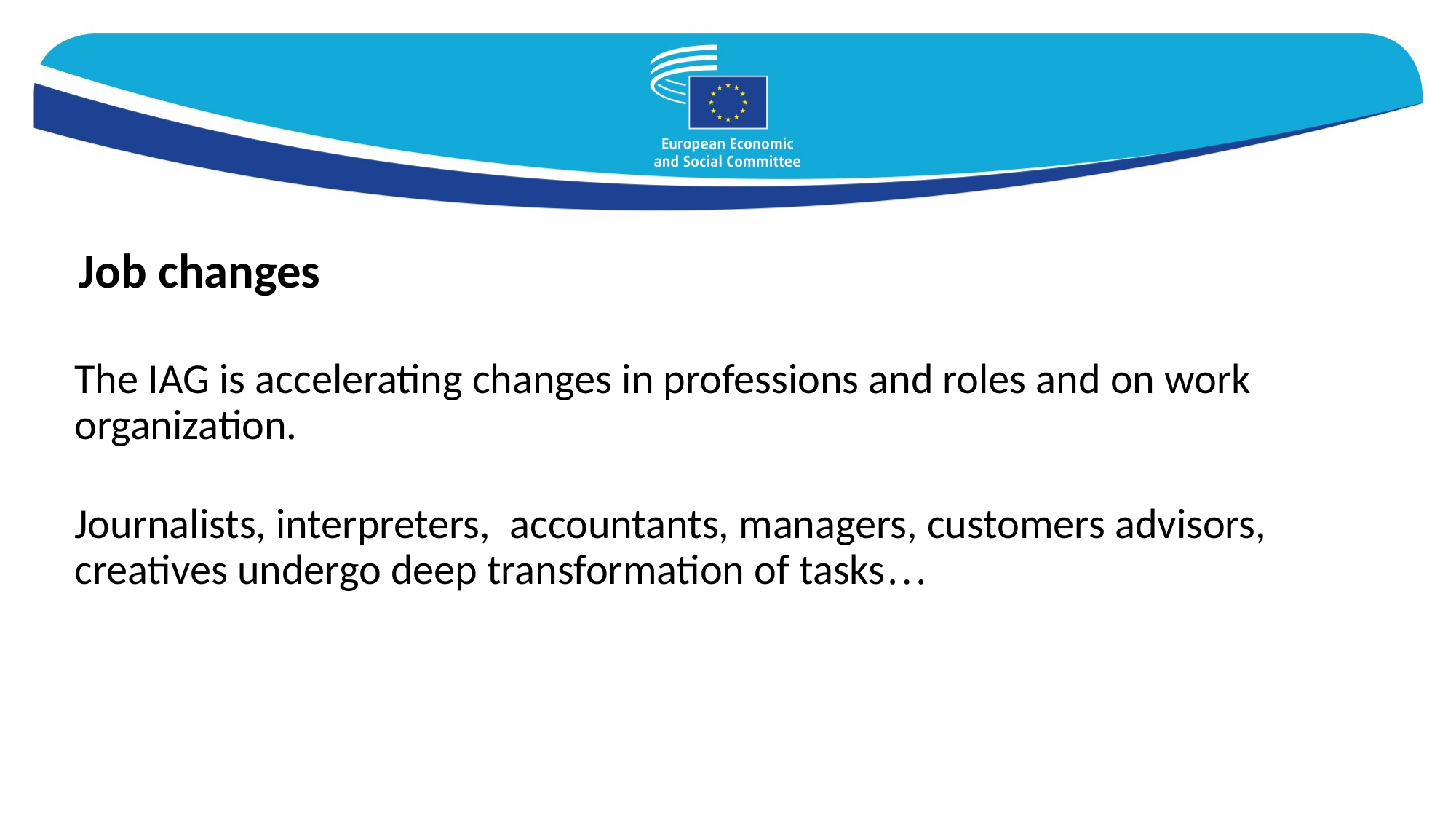

Job changes
The IAG is accelerating changes in professions and roles and on work organization.

Journalists, interpreters,  accountants, managers, customers advisors, creatives undergo deep transformation of tasks…